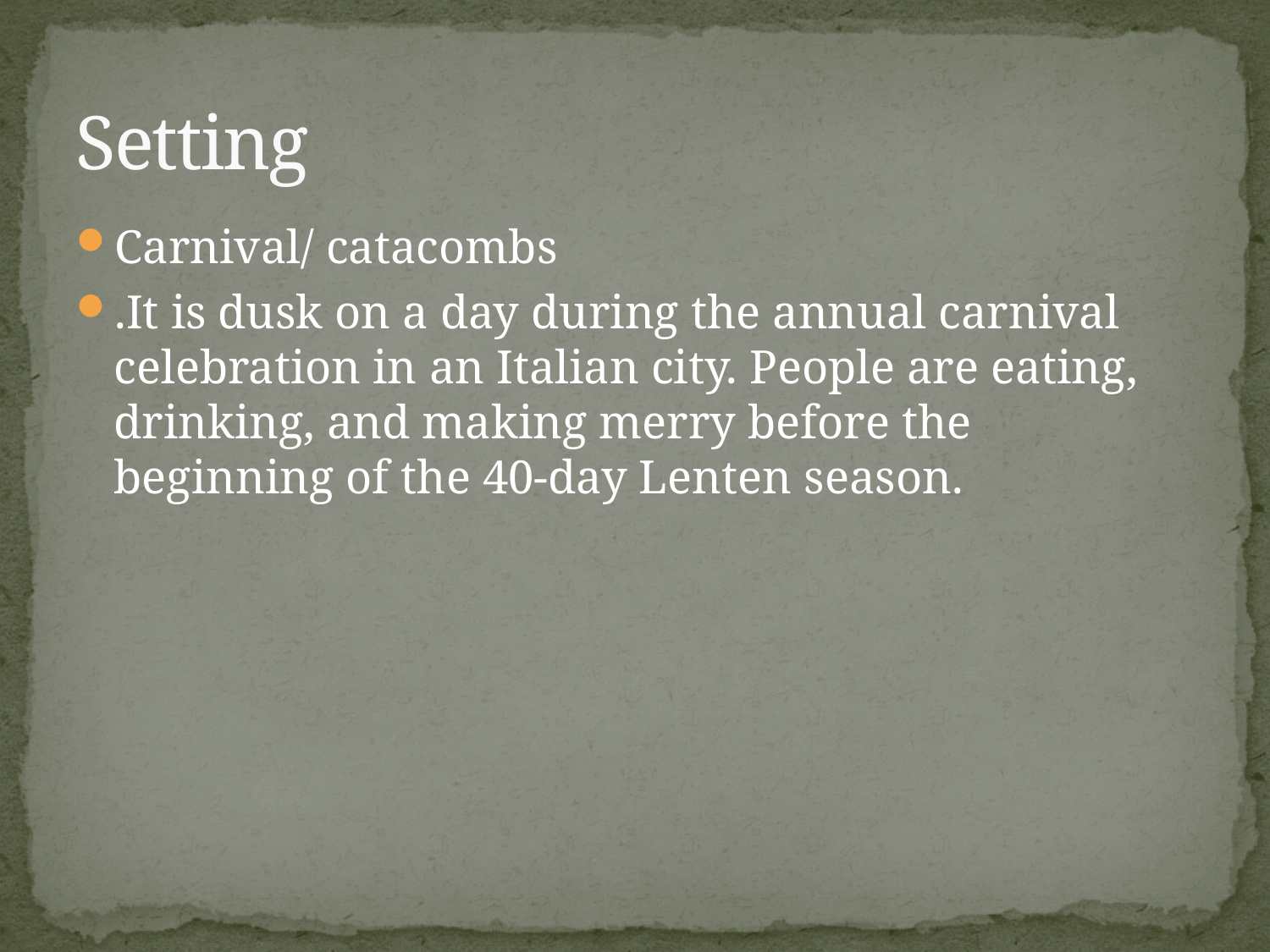

# Setting
Carnival/ catacombs
.It is dusk on a day during the annual carnival celebration in an Italian city. People are eating, drinking, and making merry before the beginning of the 40-day Lenten season.